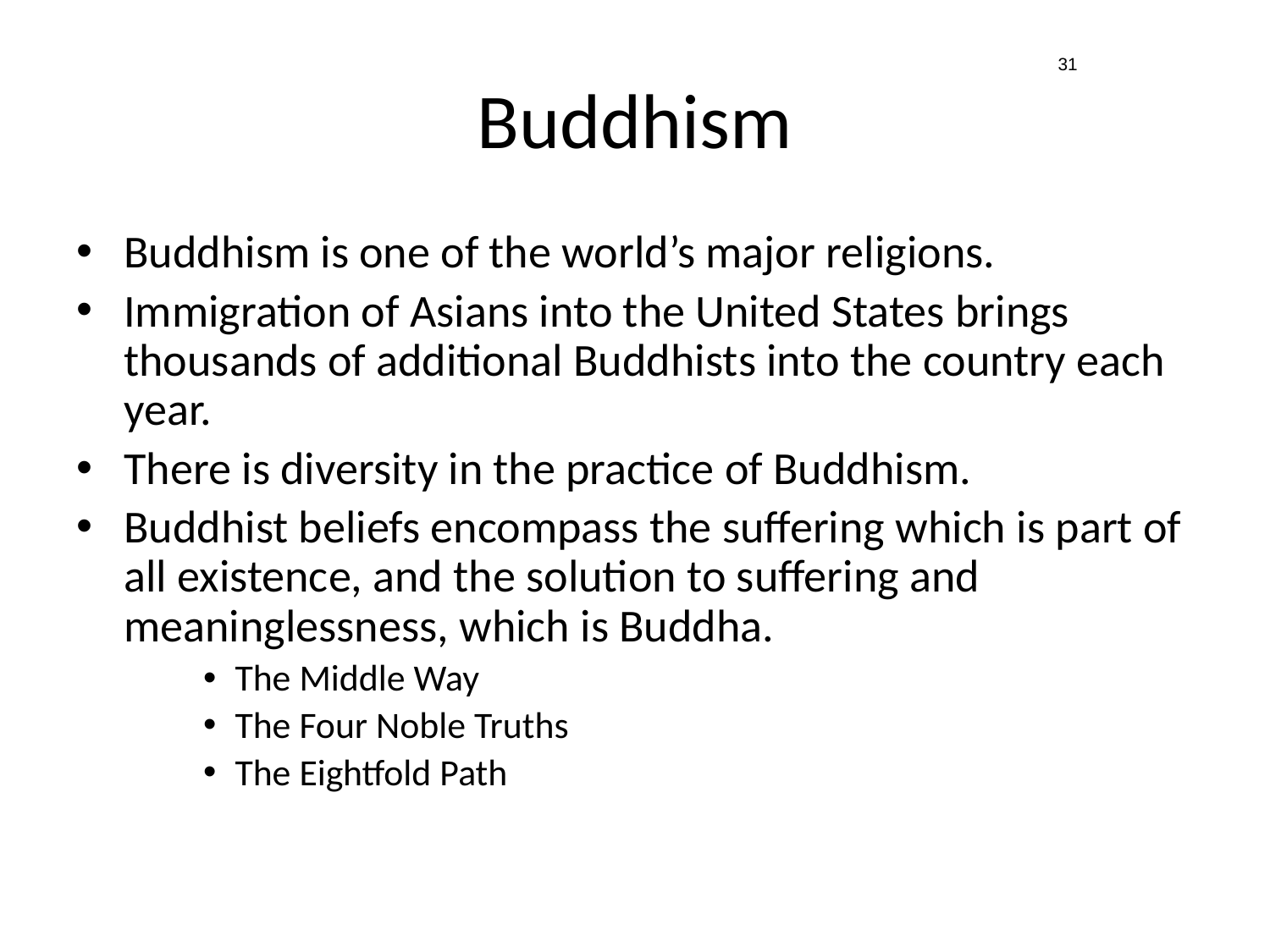

31
# Buddhism
Buddhism is one of the world’s major religions.
Immigration of Asians into the United States brings thousands of additional Buddhists into the country each year.
There is diversity in the practice of Buddhism.
Buddhist beliefs encompass the suffering which is part of all existence, and the solution to suffering and meaninglessness, which is Buddha.
The Middle Way
The Four Noble Truths
The Eightfold Path